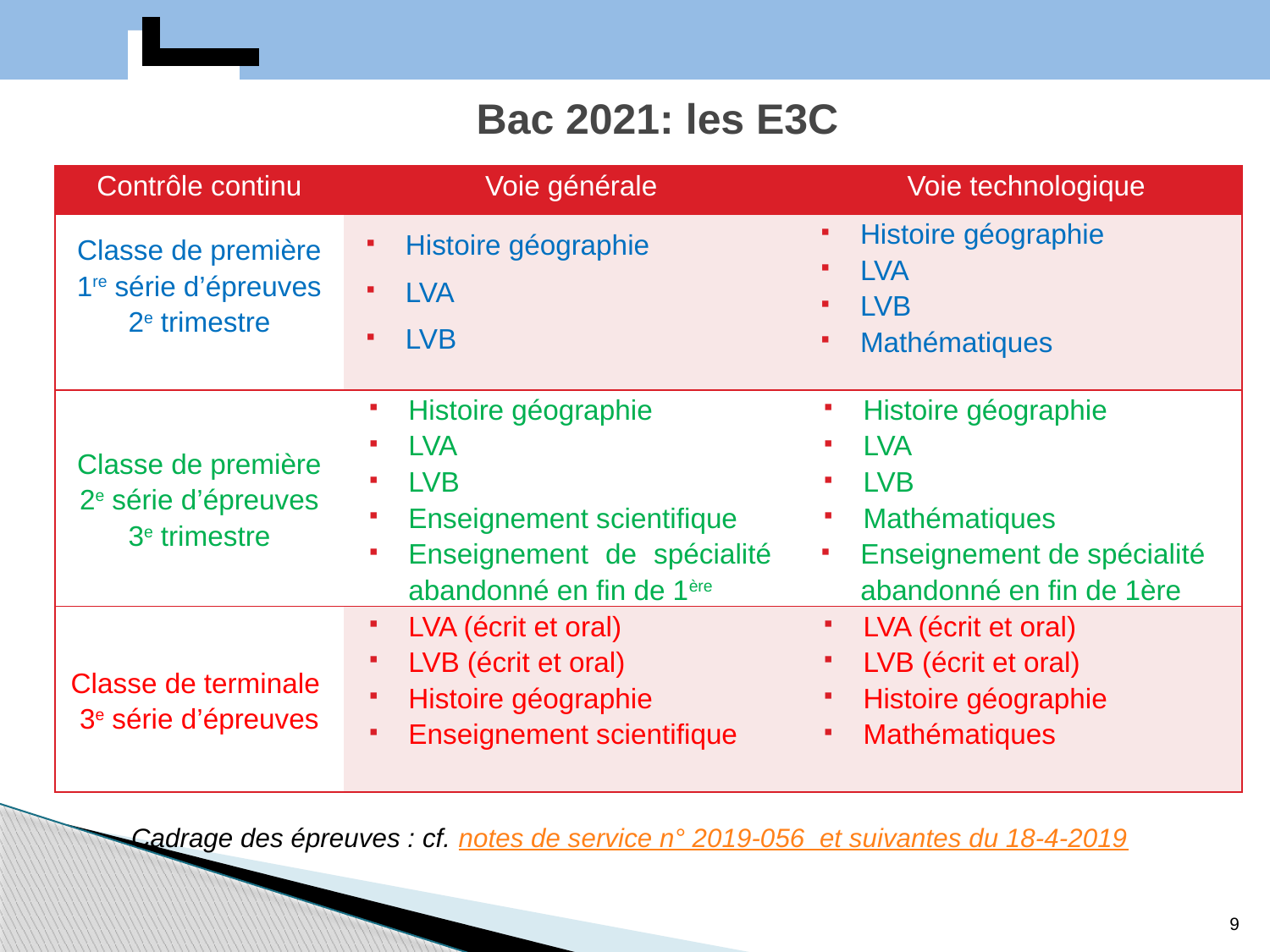

# Bac 2021: les E3C
| Contrôle continu | Voie générale | Voie technologique |
| --- | --- | --- |
| Classe de première 1re série d’épreuves 2e trimestre | Histoire géographie LVA LVB | Histoire géographie LVA LVB Mathématiques |
| Classe de première 2e série d’épreuves 3e trimestre | Histoire géographie LVA LVB Enseignement scientifique Enseignement de spécialité abandonné en fin de 1ère | Histoire géographie LVA LVB Mathématiques Enseignement de spécialité abandonné en fin de 1ère |
| Classe de terminale 3e série d’épreuves | LVA (écrit et oral) LVB (écrit et oral) Histoire géographie Enseignement scientifique | LVA (écrit et oral) LVB (écrit et oral) Histoire géographie Mathématiques |
Cadrage des épreuves : cf. notes de service n° 2019-056  et suivantes du 18-4-2019
9